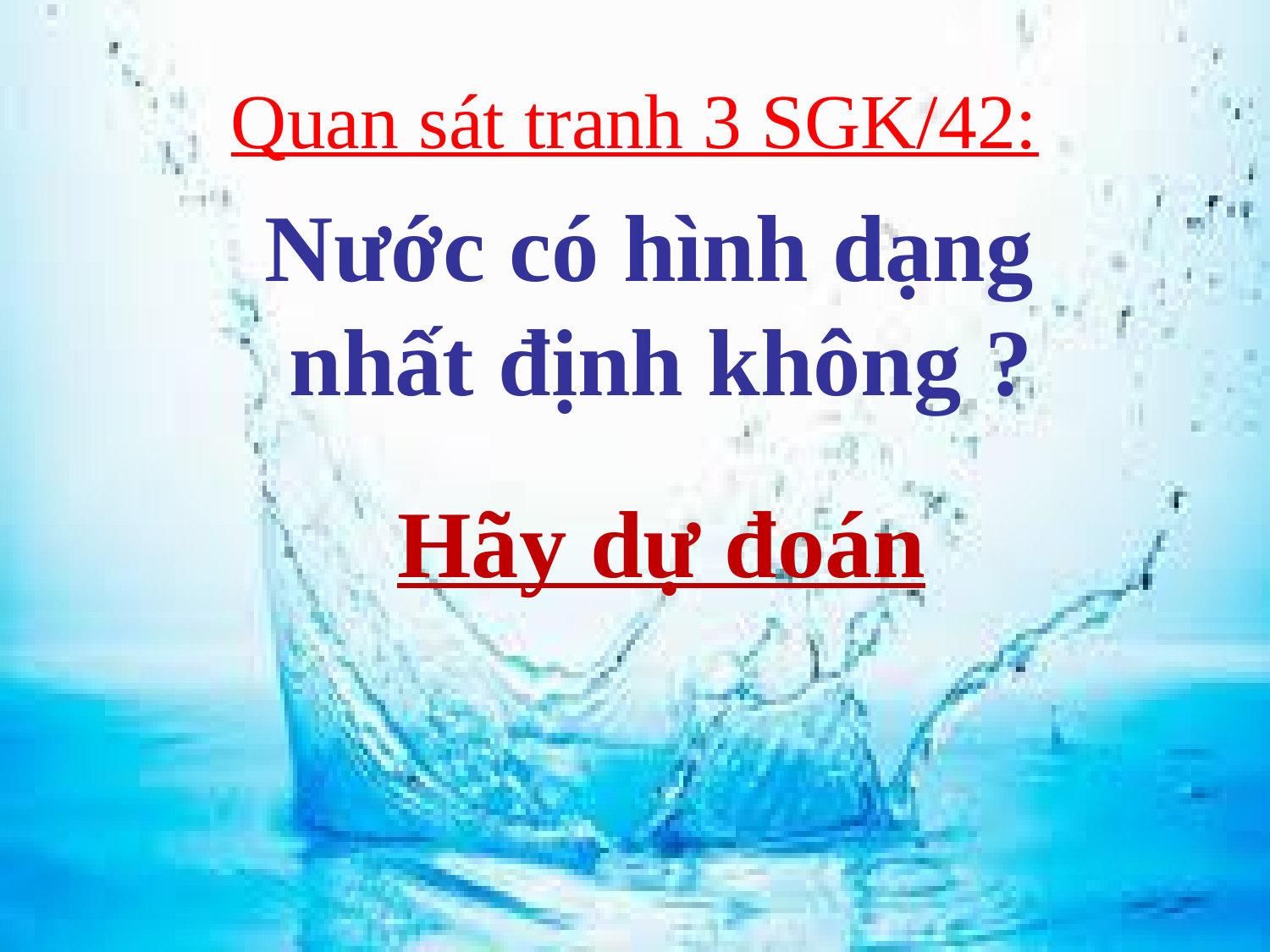

# Quan sát tranh 3 SGK/42:
Nước có hình dạng
nhất định không ?
Hãy dự đoán